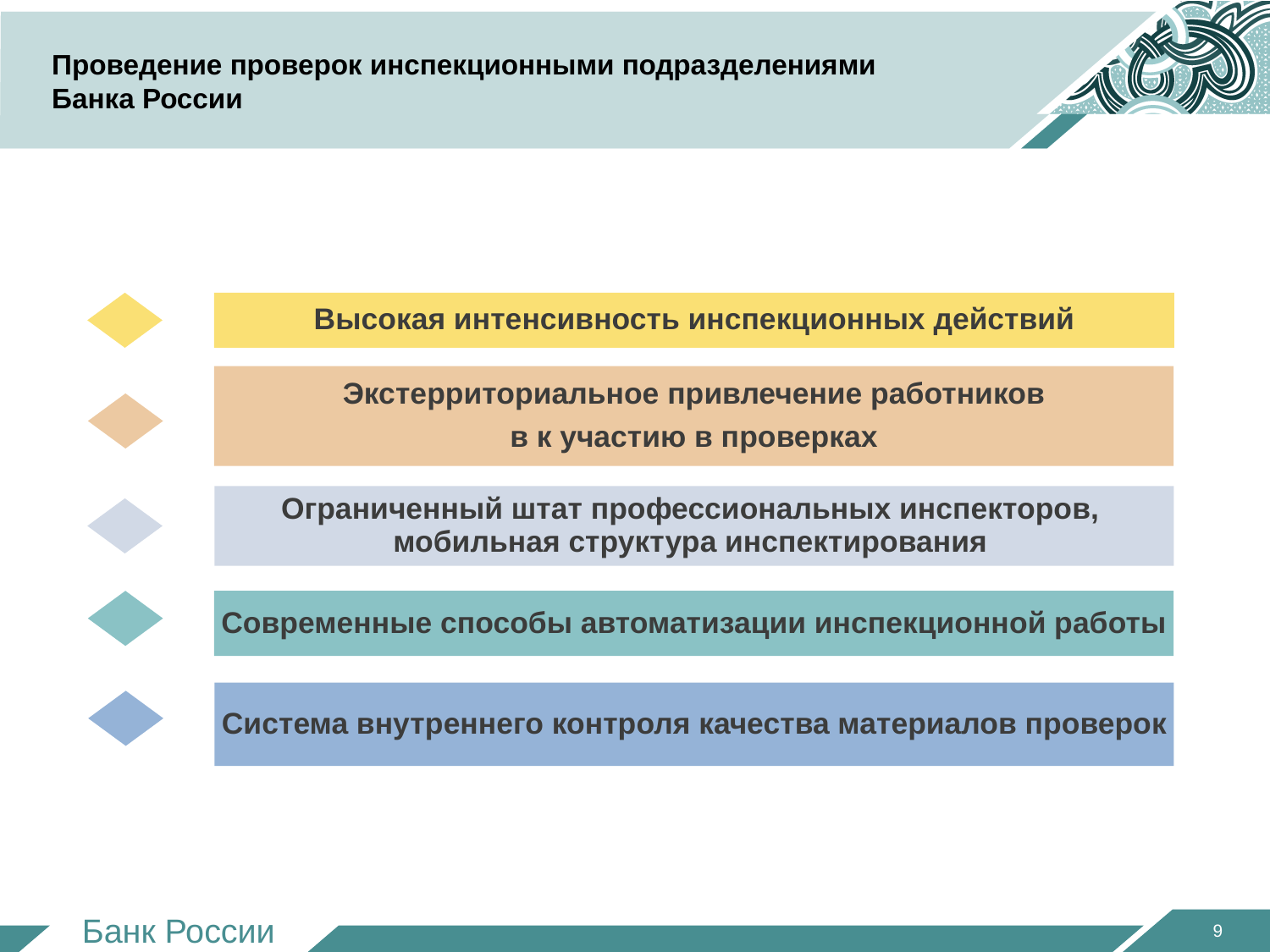

# Проведение проверок инспекционными подразделениями Банка России

Высокая интенсивность инспекционных действий
Экстерриториальное привлечение работников
в к участию в проверках

Ограниченный штат профессиональных инспекторов,
мобильная структура инспектирования

Современные способы автоматизации инспекционной работы
Система внутреннего контроля качества материалов проверок

9